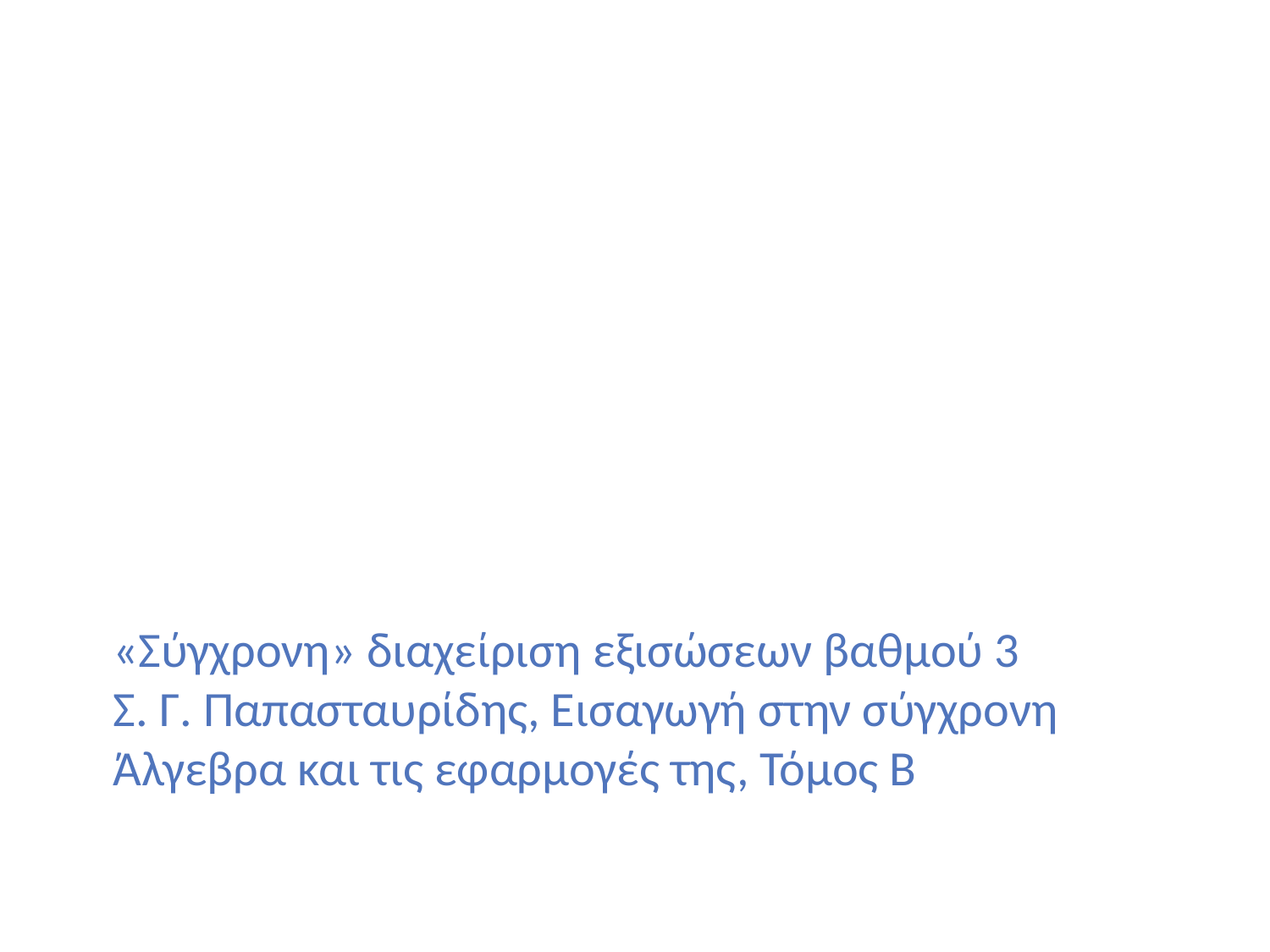

# «Σύγχρονη» διαχείριση εξισώσεων βαθμού 3 Σ. Γ. Παπασταυρίδης, Εισαγωγή στην σύγχρονη Άλγεβρα και τις εφαρμογές της, Τόμος Β